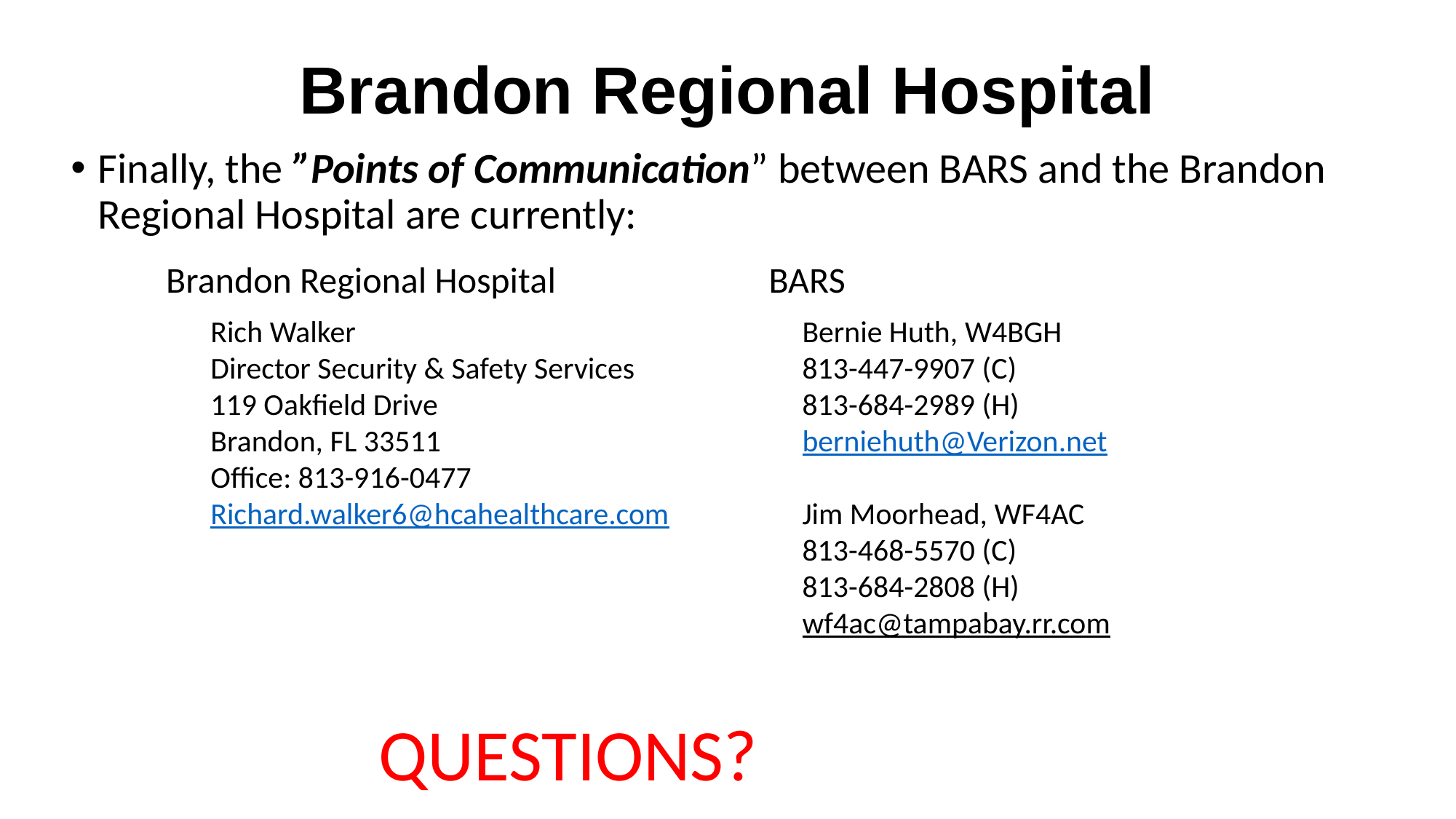

# Brandon Regional Hospital
Finally, the ”Points of Communication” between BARS and the Brandon Regional Hospital are currently:

Brandon Regional Hospital                          BARS
Rich Walker
Director Security & Safety Services
119 Oakfield Drive
Brandon, FL 33511
Office: 813-916-0477
Richard.walker6@hcahealthcare.com
Bernie Huth, W4BGH
813-447-9907 (C)
813-684-2989 (H)
berniehuth@Verizon.net

Jim Moorhead, WF4AC
813-468-5570 (C)
813-684-2808 (H)
wf4ac@tampabay.rr.com

QUESTIONS?